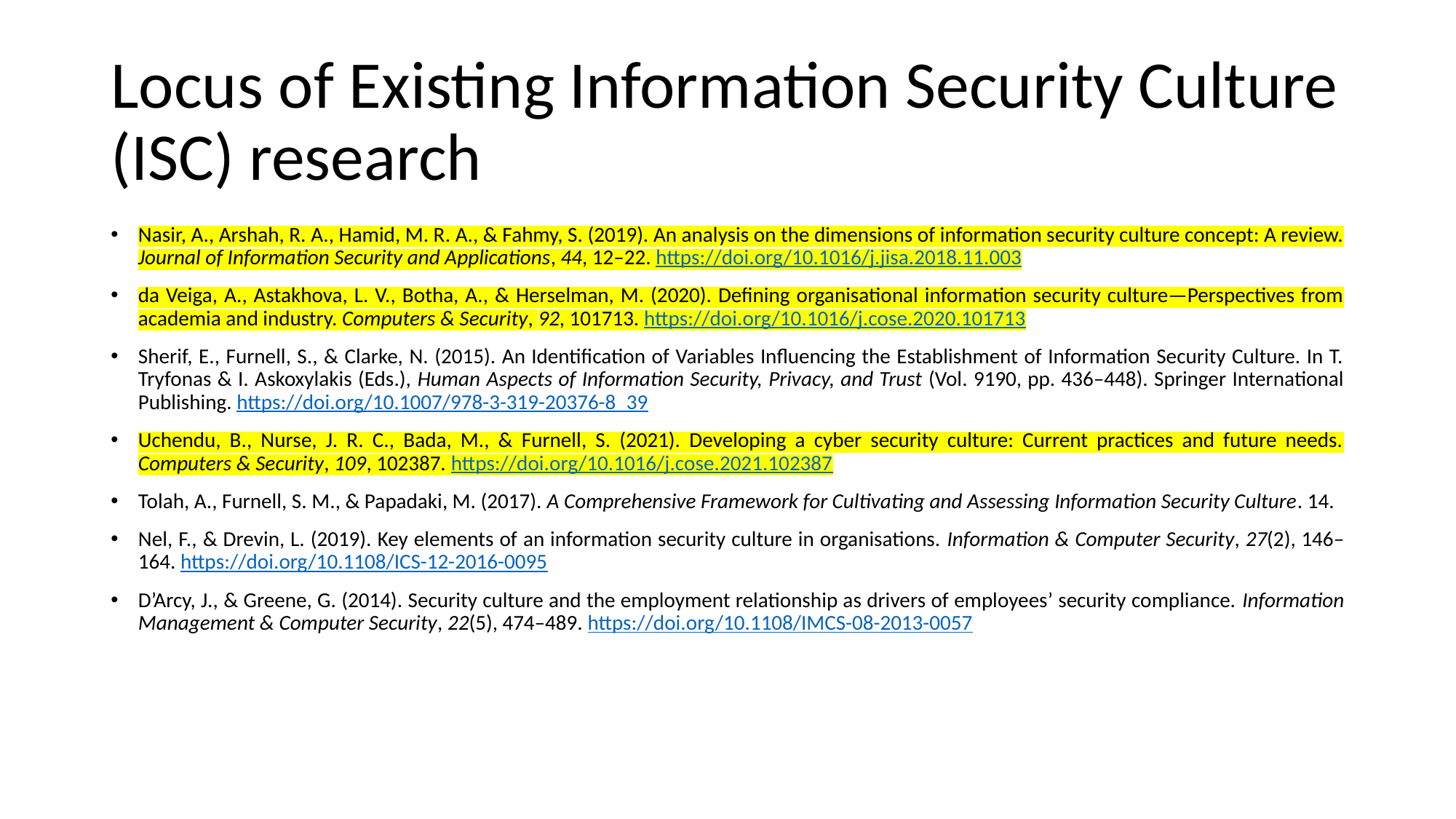

# Locus of Existing Information Security Culture (ISC) research
Nasir, A., Arshah, R. A., Hamid, M. R. A., & Fahmy, S. (2019). An analysis on the dimensions of information security culture concept: A review. Journal of Information Security and Applications, 44, 12–22. https://doi.org/10.1016/j.jisa.2018.11.003
da Veiga, A., Astakhova, L. V., Botha, A., & Herselman, M. (2020). Defining organisational information security culture—Perspectives from academia and industry. Computers & Security, 92, 101713. https://doi.org/10.1016/j.cose.2020.101713
Sherif, E., Furnell, S., & Clarke, N. (2015). An Identification of Variables Influencing the Establishment of Information Security Culture. In T. Tryfonas & I. Askoxylakis (Eds.), Human Aspects of Information Security, Privacy, and Trust (Vol. 9190, pp. 436–448). Springer International Publishing. https://doi.org/10.1007/978-3-319-20376-8_39
Uchendu, B., Nurse, J. R. C., Bada, M., & Furnell, S. (2021). Developing a cyber security culture: Current practices and future needs. Computers & Security, 109, 102387. https://doi.org/10.1016/j.cose.2021.102387
Tolah, A., Furnell, S. M., & Papadaki, M. (2017). A Comprehensive Framework for Cultivating and Assessing Information Security Culture. 14.
Nel, F., & Drevin, L. (2019). Key elements of an information security culture in organisations. Information & Computer Security, 27(2), 146–164. https://doi.org/10.1108/ICS-12-2016-0095
D’Arcy, J., & Greene, G. (2014). Security culture and the employment relationship as drivers of employees’ security compliance. Information Management & Computer Security, 22(5), 474–489. https://doi.org/10.1108/IMCS-08-2013-0057